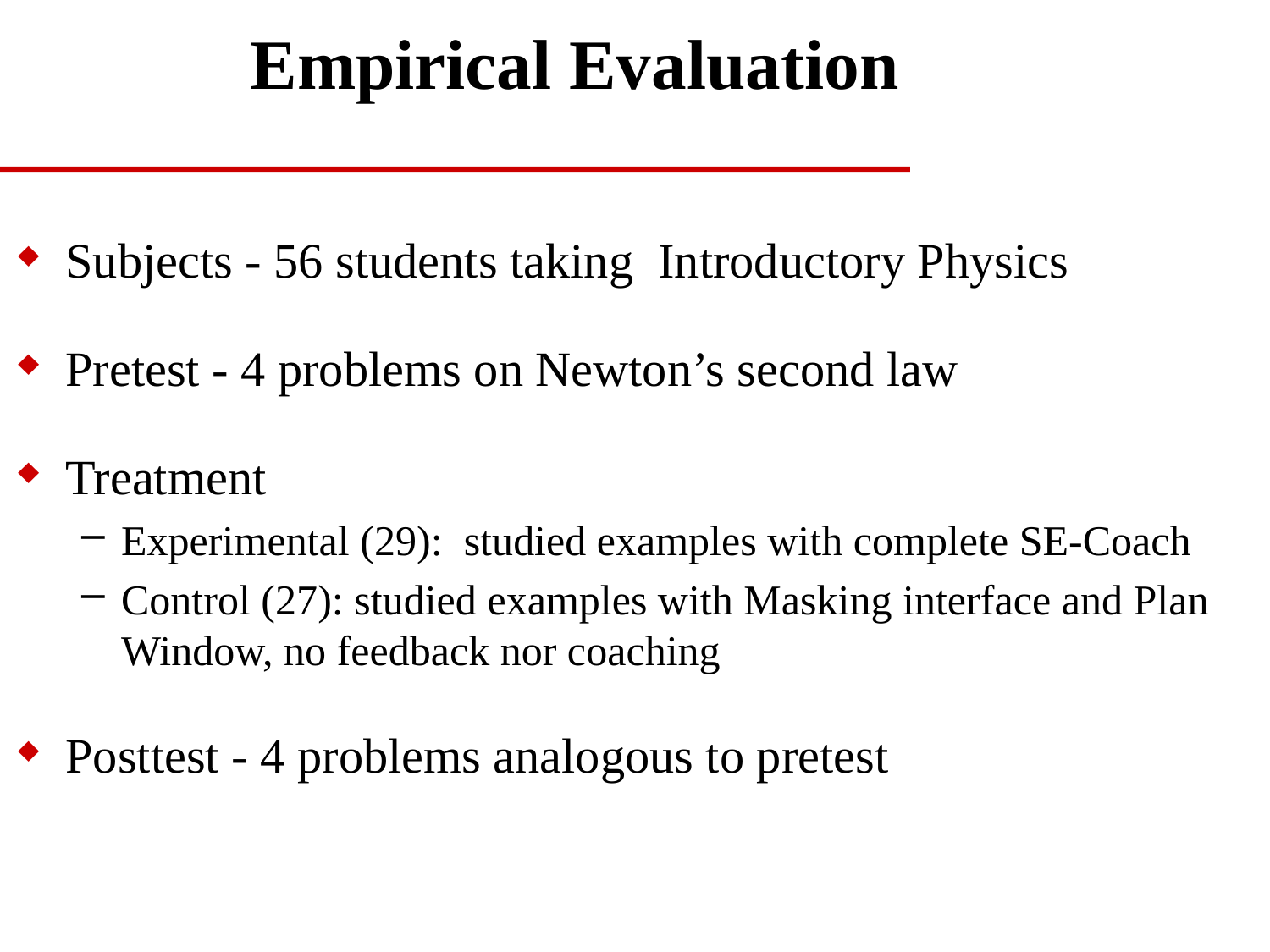

# Empirical Evaluation
Subjects - 56 students taking  Introductory Physics

Pretest - 4 problems on Newton’s second law

Treatment
Experimental (29):  studied examples with complete SE-Coach
Control (27): studied examples with Masking interface and Plan Window, no feedback nor coaching

Posttest - 4 problems analogous to pretest